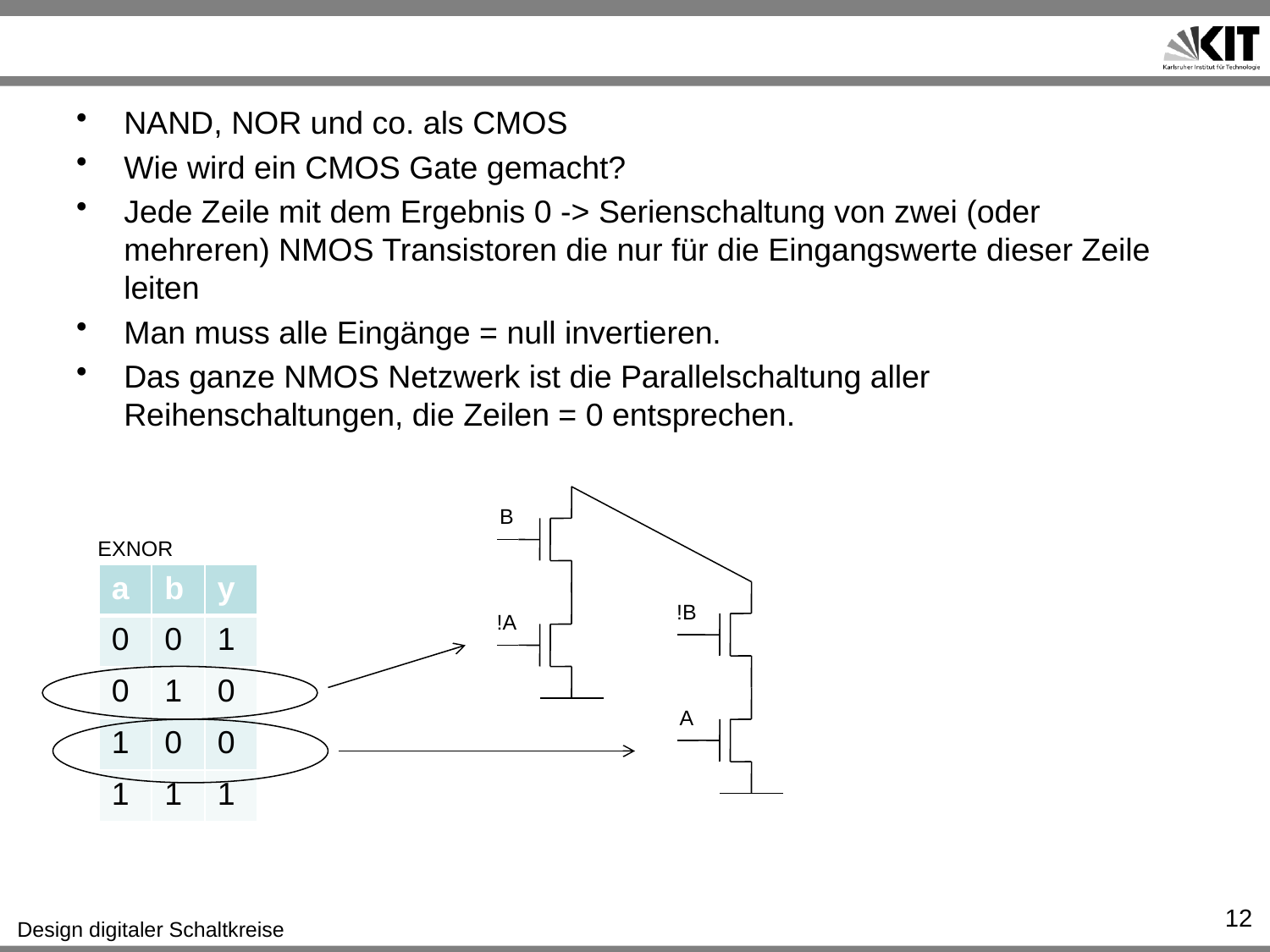

#
NAND, NOR und co. als CMOS
Wie wird ein CMOS Gate gemacht?
Jede Zeile mit dem Ergebnis 0 -> Serienschaltung von zwei (oder mehreren) NMOS Transistoren die nur für die Eingangswerte dieser Zeile leiten
Man muss alle Eingänge = null invertieren.
Das ganze NMOS Netzwerk ist die Parallelschaltung aller Reihenschaltungen, die Zeilen = 0 entsprechen.

B
EXNOR
| a | b | y |
| --- | --- | --- |
| 0 | 0 | 1 |
| 0 | 1 | 0 |
| 1 | 0 | 0 |
| 1 | 1 | 1 |

!B
!A

A

12